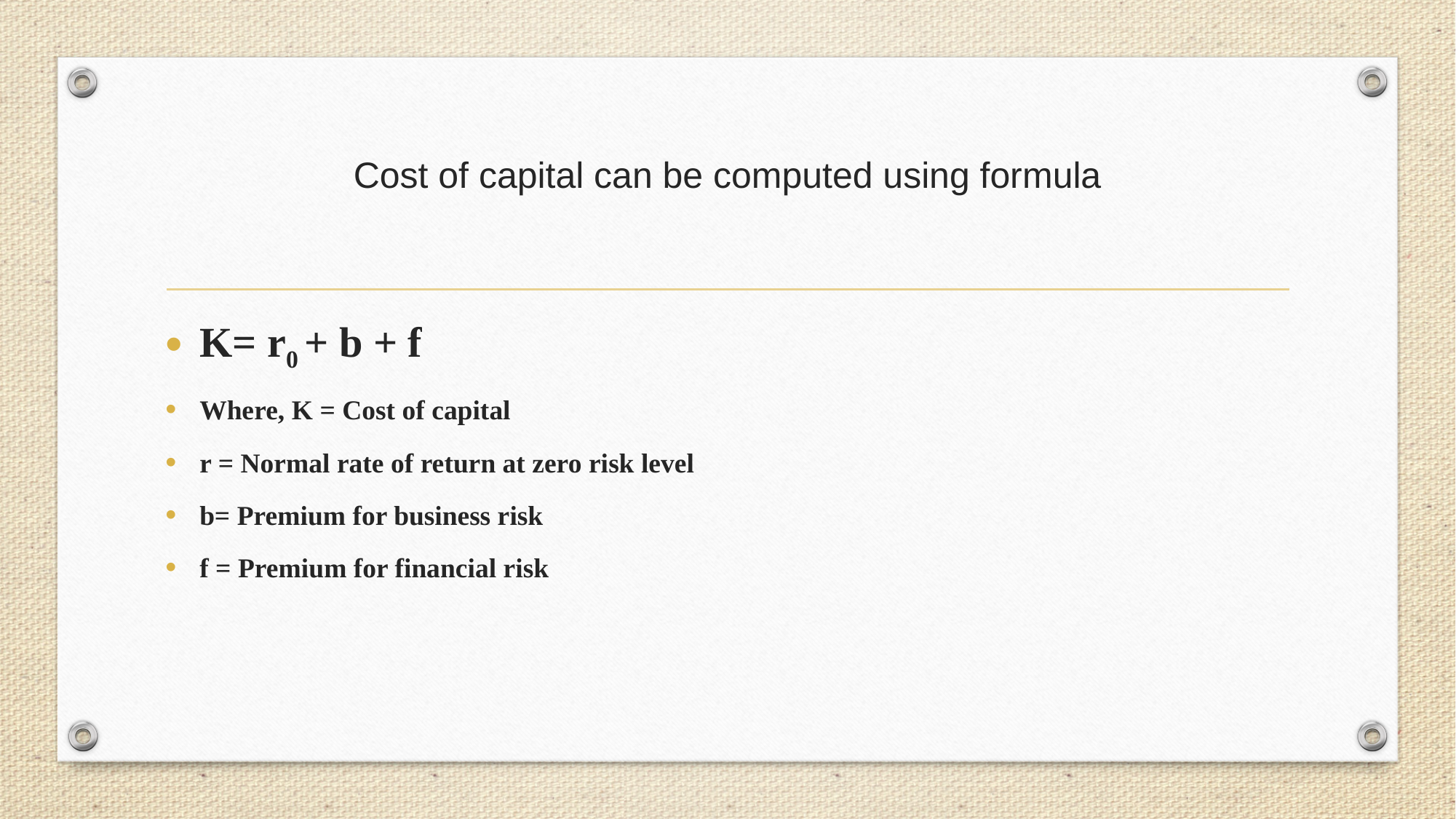

# Cost of capital can be computed using formula
K= r0 + b + f
Where, K = Cost of capital
r = Normal rate of return at zero risk level
b= Premium for business risk
f = Premium for financial risk